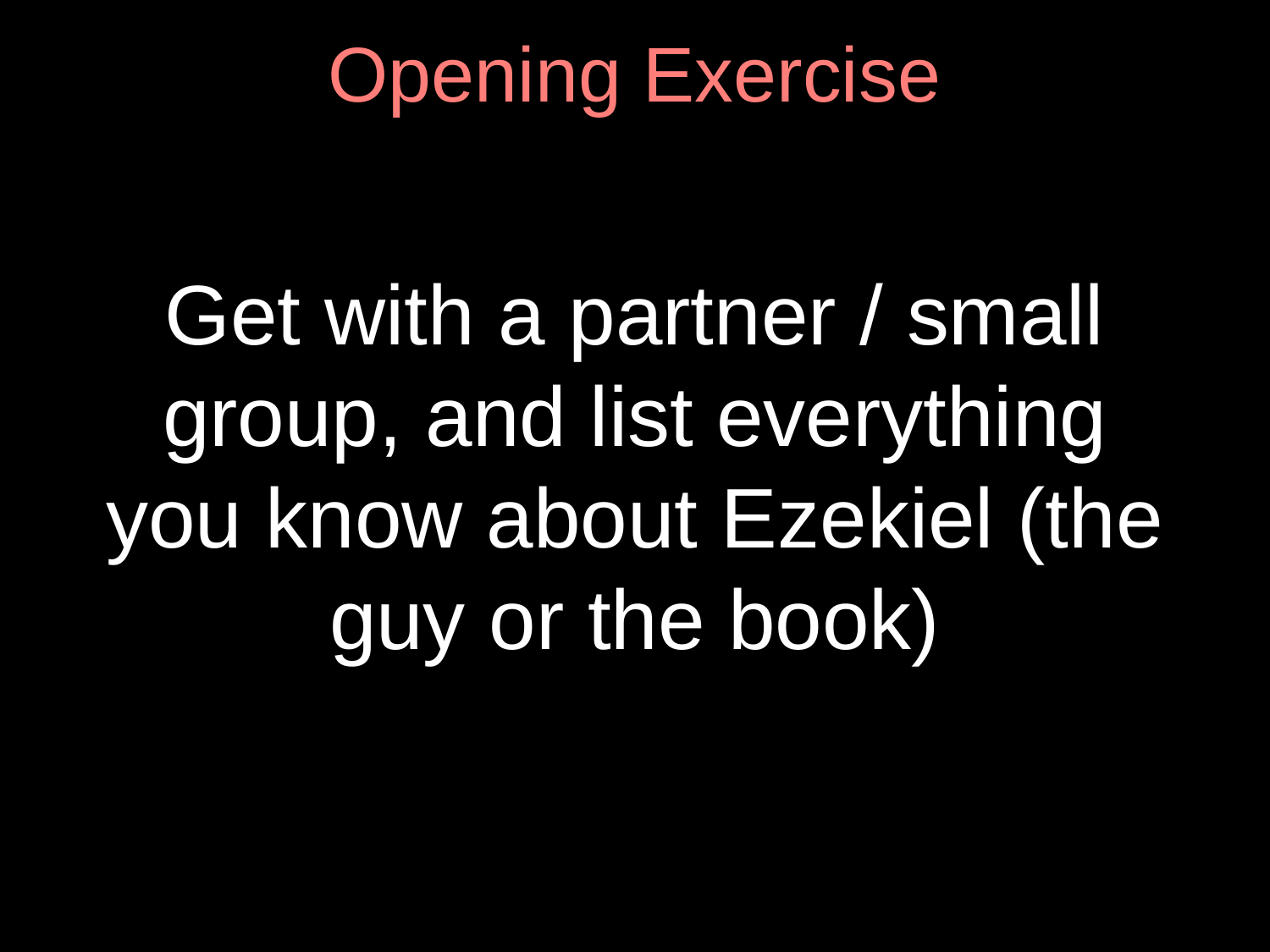

# Opening Exercise
Get with a partner / small group, and list everything you know about Ezekiel (the guy or the book)